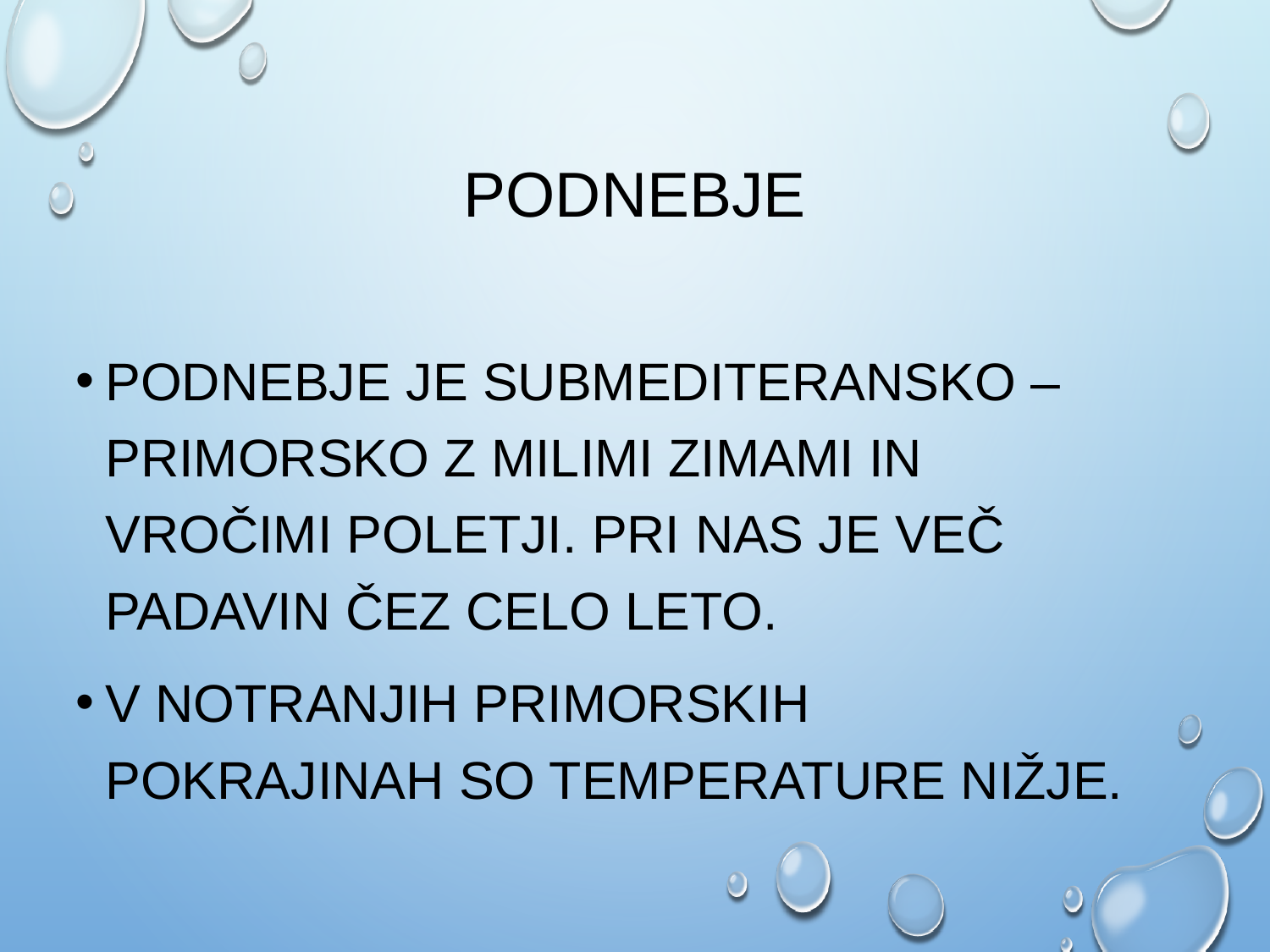

# Podnebje
Podnebje je submediteransko – primorsko z milimi zimami in vročimi poletji. Pri nas je več padavin čez celo leto.
V notranjih primorskih pokrajinah so temperature nižje.